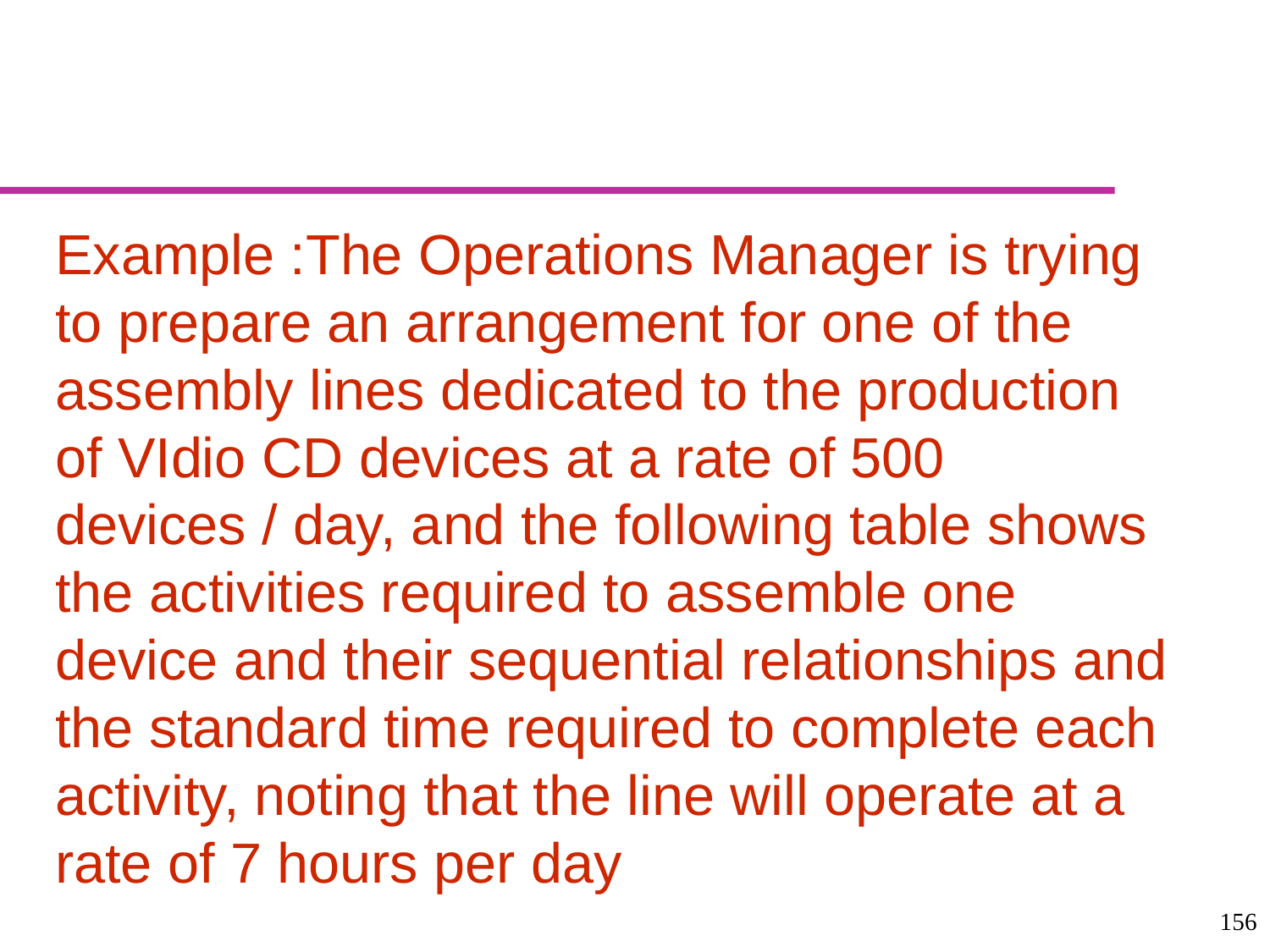

#
Example :The Operations Manager is trying to prepare an arrangement for one of the assembly lines dedicated to the production of VIdio CD devices at a rate of 500 devices / day, and the following table shows the activities required to assemble one device and their sequential relationships and the standard time required to complete each activity, noting that the line will operate at a rate of 7 hours per day
156